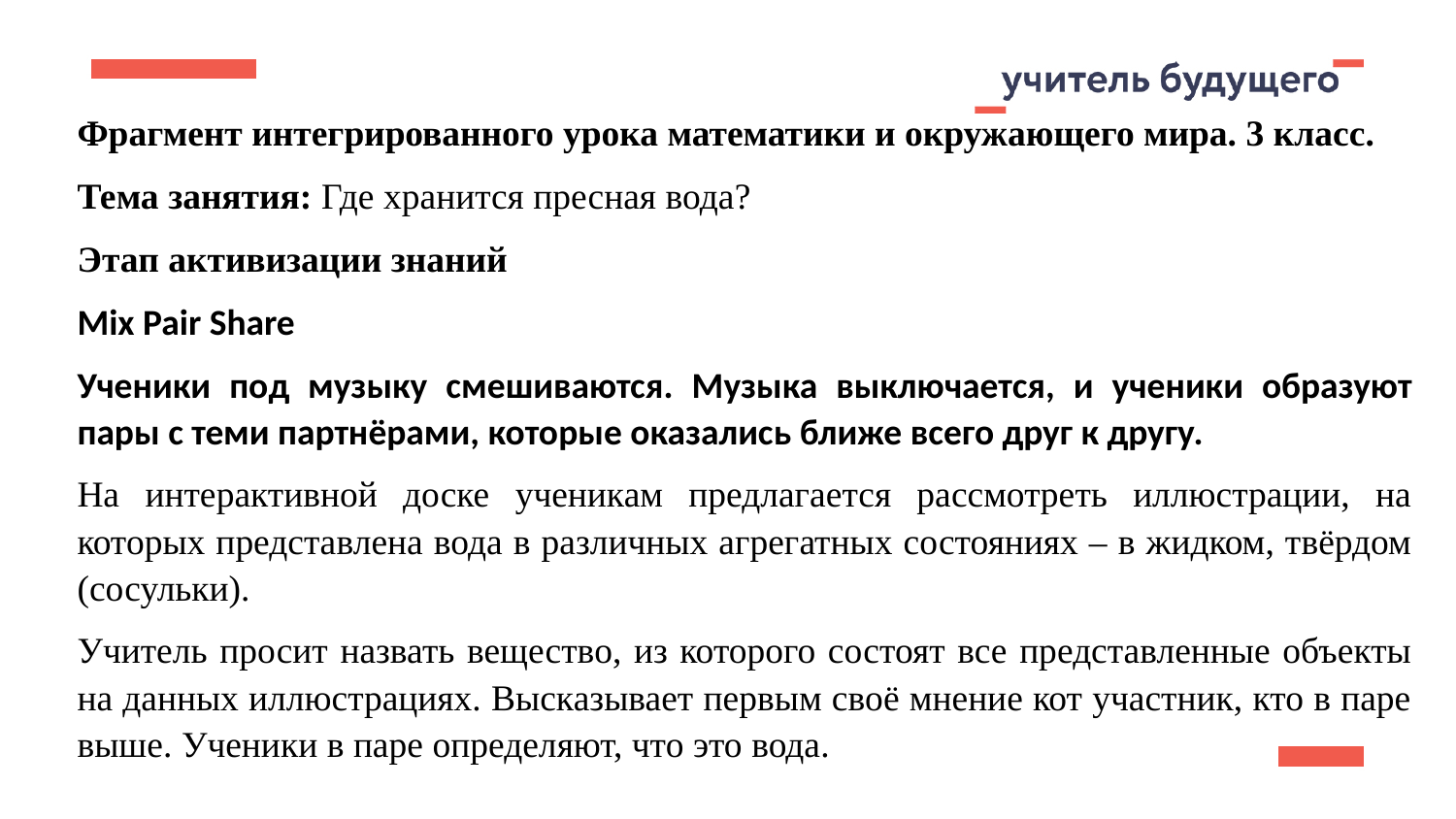

Фрагмент интегрированного урока математики и окружающего мира. 3 класс.
Тема занятия: Где хранится пресная вода?
Этап активизации знаний
Mix Pair Share
Ученики под музыку смешиваются. Музыка выключается, и ученики образуют пары с теми партнёрами, которые оказались ближе всего друг к другу.
На интерактивной доске ученикам предлагается рассмотреть иллюстрации, на которых представлена вода в различных агрегатных состояниях – в жидком, твёрдом (сосульки).
Учитель просит назвать вещество, из которого состоят все представленные объекты на данных иллюстрациях. Высказывает первым своё мнение кот участник, кто в паре выше. Ученики в паре определяют, что это вода.